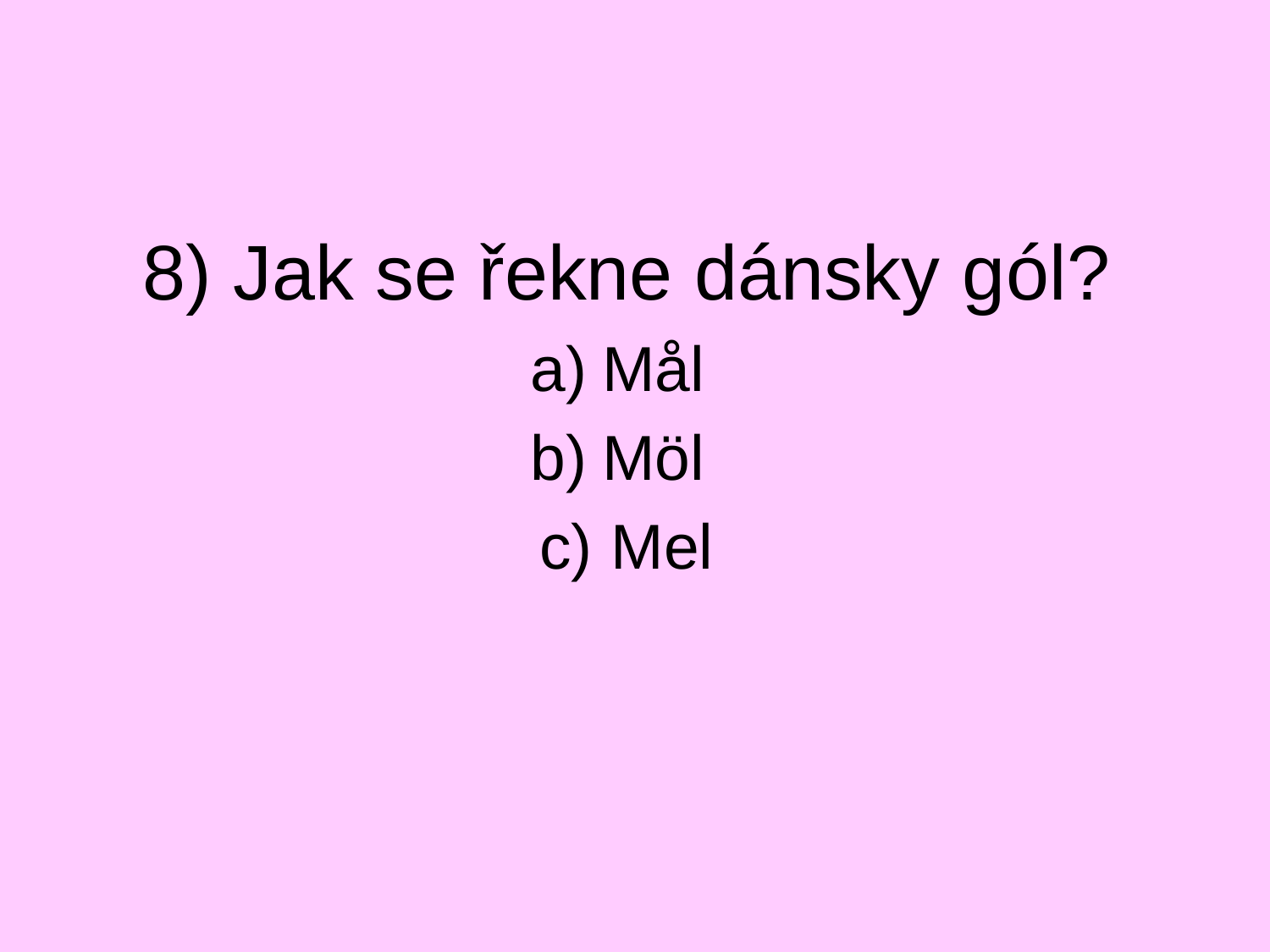

#
8) Jak se řekne dánsky gól?
Mål
Möl
Mel